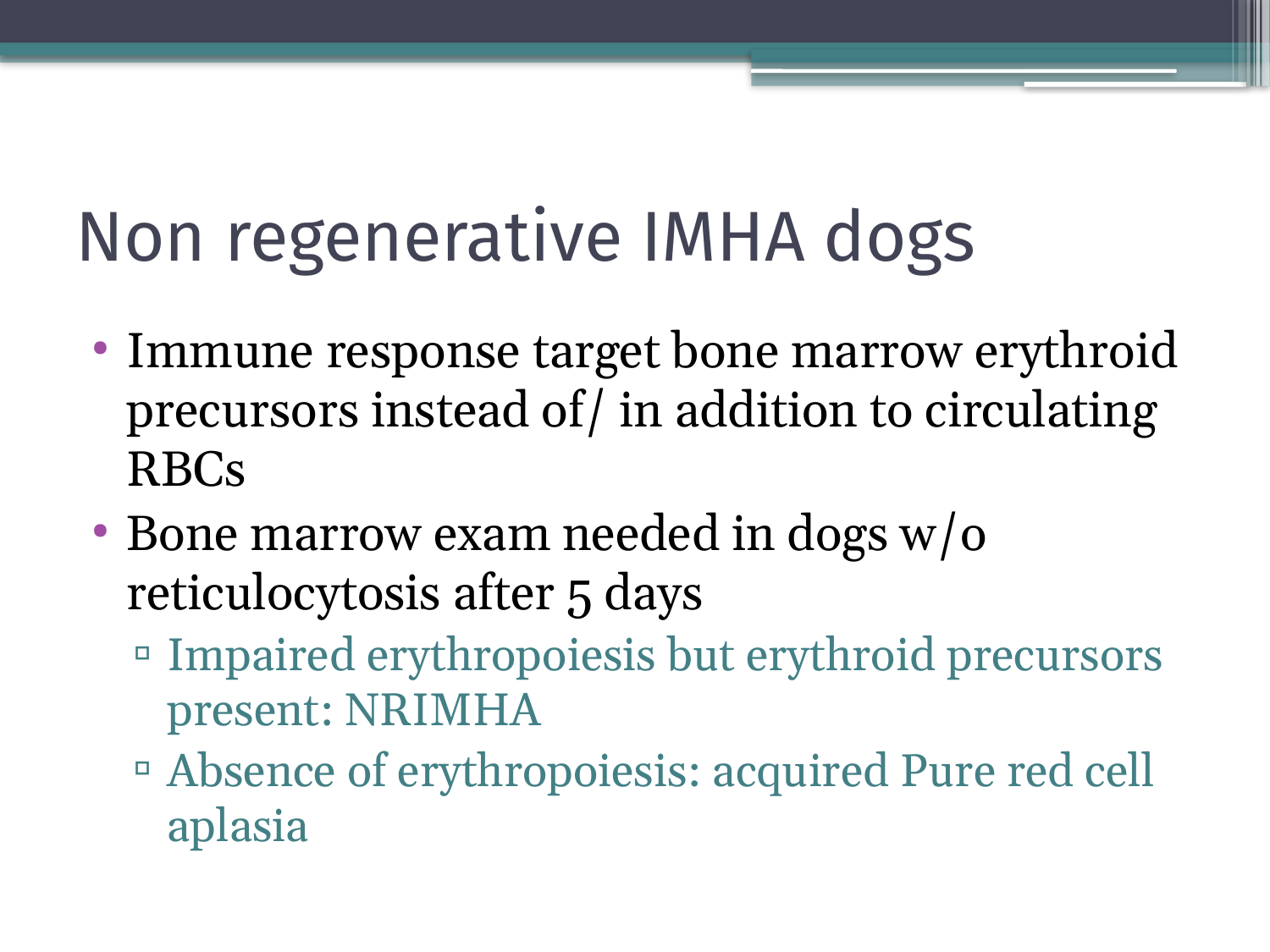

# Non regenerative IMHA dogs
Immune response target bone marrow erythroid precursors instead of/ in addition to circulating RBCs
Bone marrow exam needed in dogs w/o reticulocytosis after 5 days
Impaired erythropoiesis but erythroid precursors present: NRIMHA
Absence of erythropoiesis: acquired Pure red cell aplasia